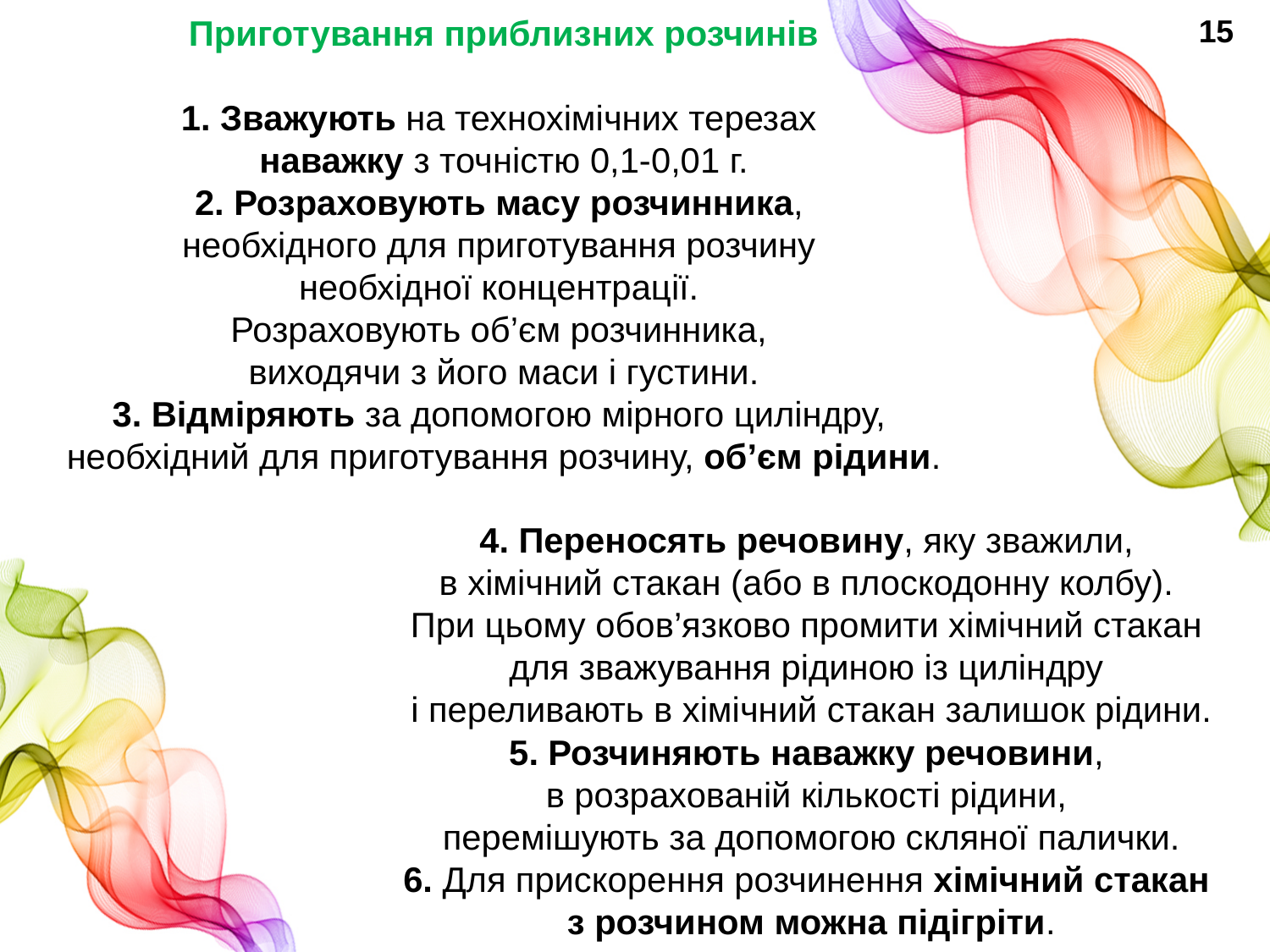

Приготування приблизних розчинів

1. Зважують на технохімічних терезах
наважку з точністю 0,1-0,01 г.
2. Розраховують масу розчинника,
необхідного для приготування розчину
необхідної концентрації.
Розраховують об’єм розчинника,
виходячи з його маси і густини.
3. Відміряють за допомогою мірного циліндру,
необхідний для приготування розчину, об’єм рідини.

15
4. Переносять речовину, яку зважили,
в хімічний стакан (або в плоскодонну колбу).
При цьому обов’язково промити хімічний стакан
для зважування рідиною із циліндру
і переливають в хімічний стакан залишок рідини.
5. Розчиняють наважку речовини,
в розрахованій кількості рідини,
перемішують за допомогою скляної палички.
6. Для прискорення розчинення хімічний стакан
з розчином можна підігріти.